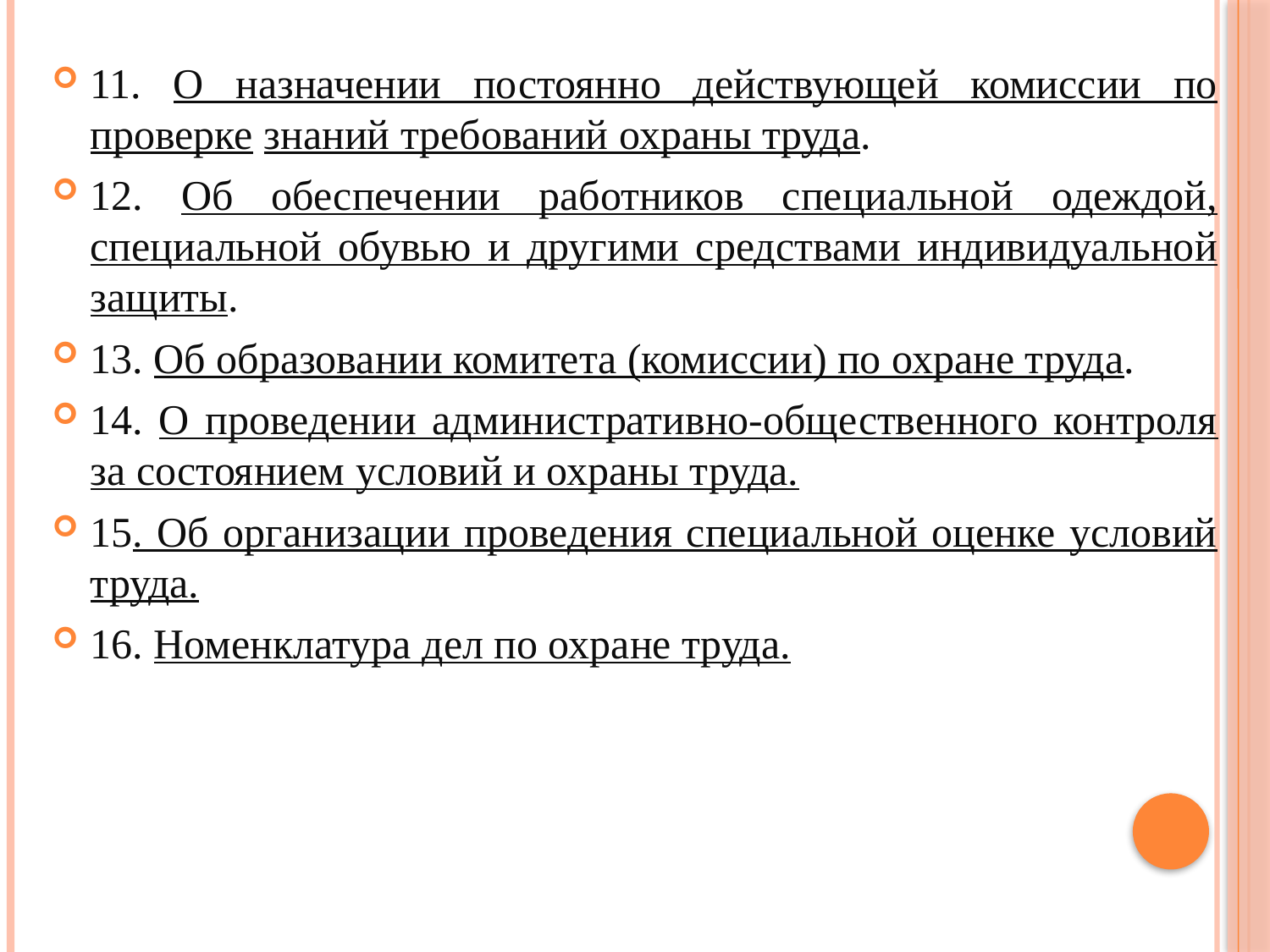

11. О назначении постоянно действующей комиссии по проверке знаний требований охраны труда.
12. Об обеспечении работников специальной одеждой, специальной обувью и другими средствами индивидуальной защиты.
13. Об образовании комитета (комиссии) по охране труда.
14. О проведении административно-общественного контроля за состоянием условий и охраны труда.
15. Об организации проведения специальной оценке условий труда.
16. Номенклатура дел по охране труда.